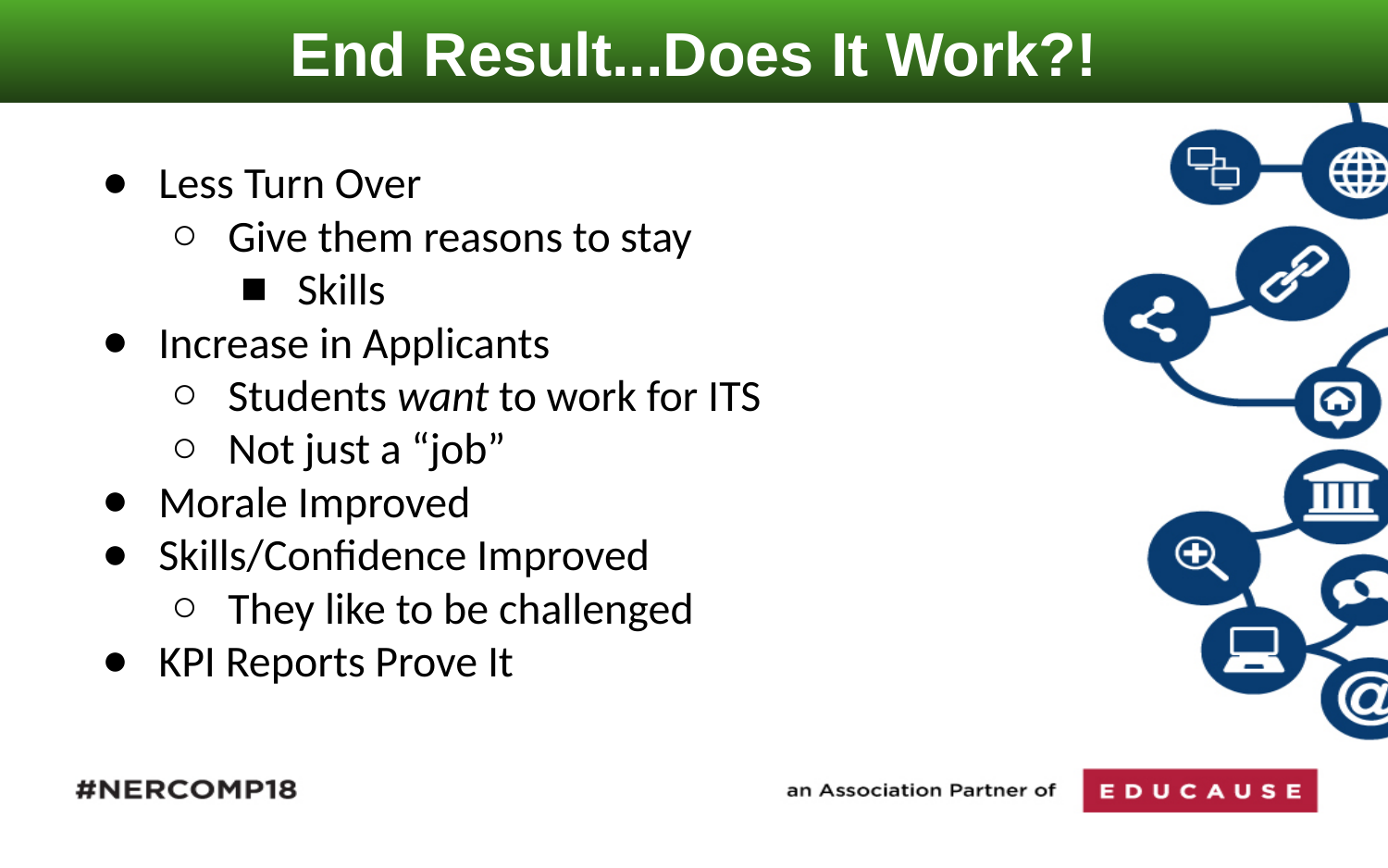

End Result...Does It Work?!
Less Turn Over
Give them reasons to stay
Skills
Increase in Applicants
Students want to work for ITS
Not just a “job”
Morale Improved
Skills/Confidence Improved
They like to be challenged
KPI Reports Prove It